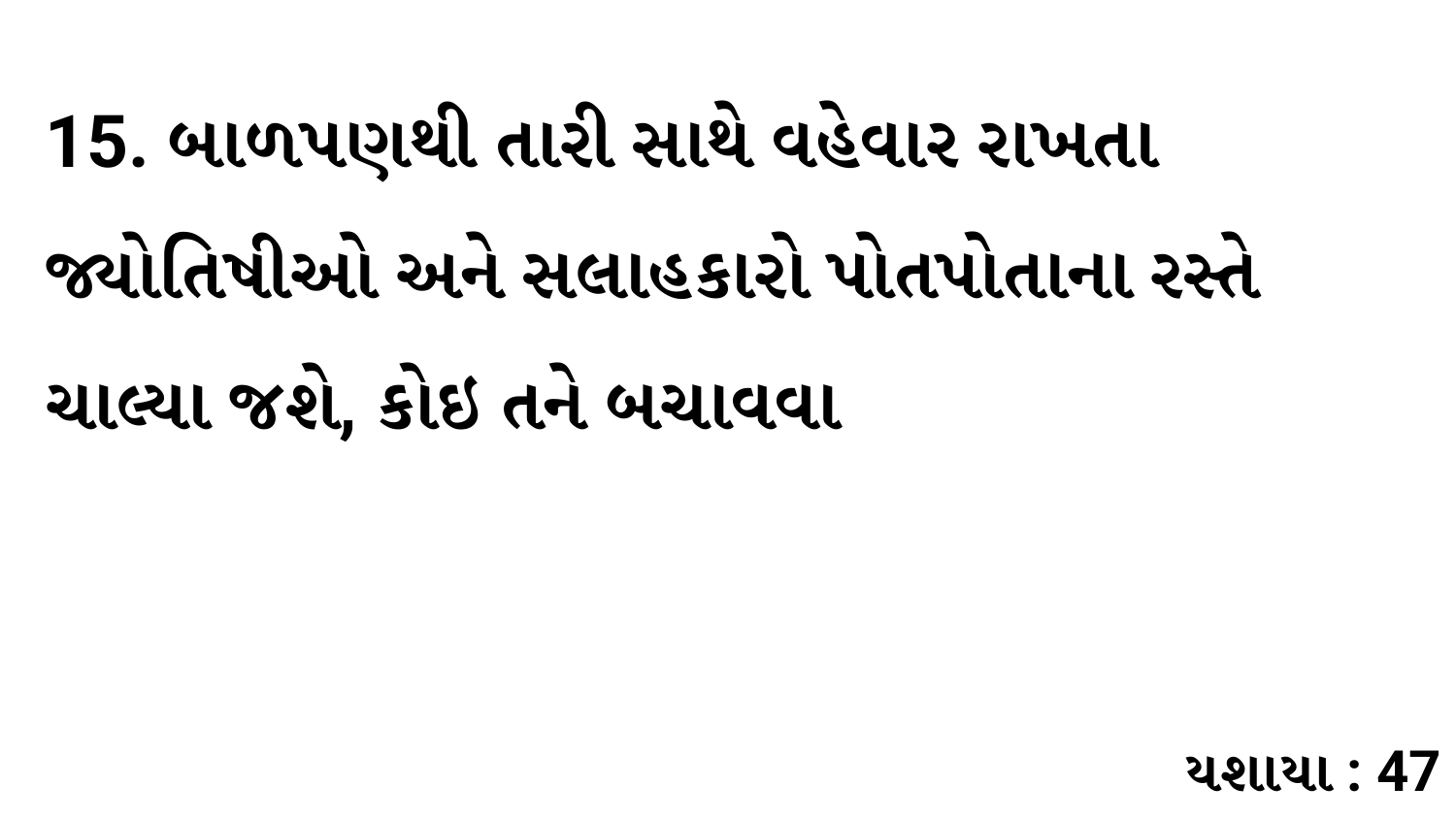

15. બાળપણથી તારી સાથે વહેવાર રાખતા જ્યોતિષીઓ અને સલાહકારો પોતપોતાના રસ્તે ચાલ્યા જશે, કોઇ તને બચાવવા
યશાયા : 47